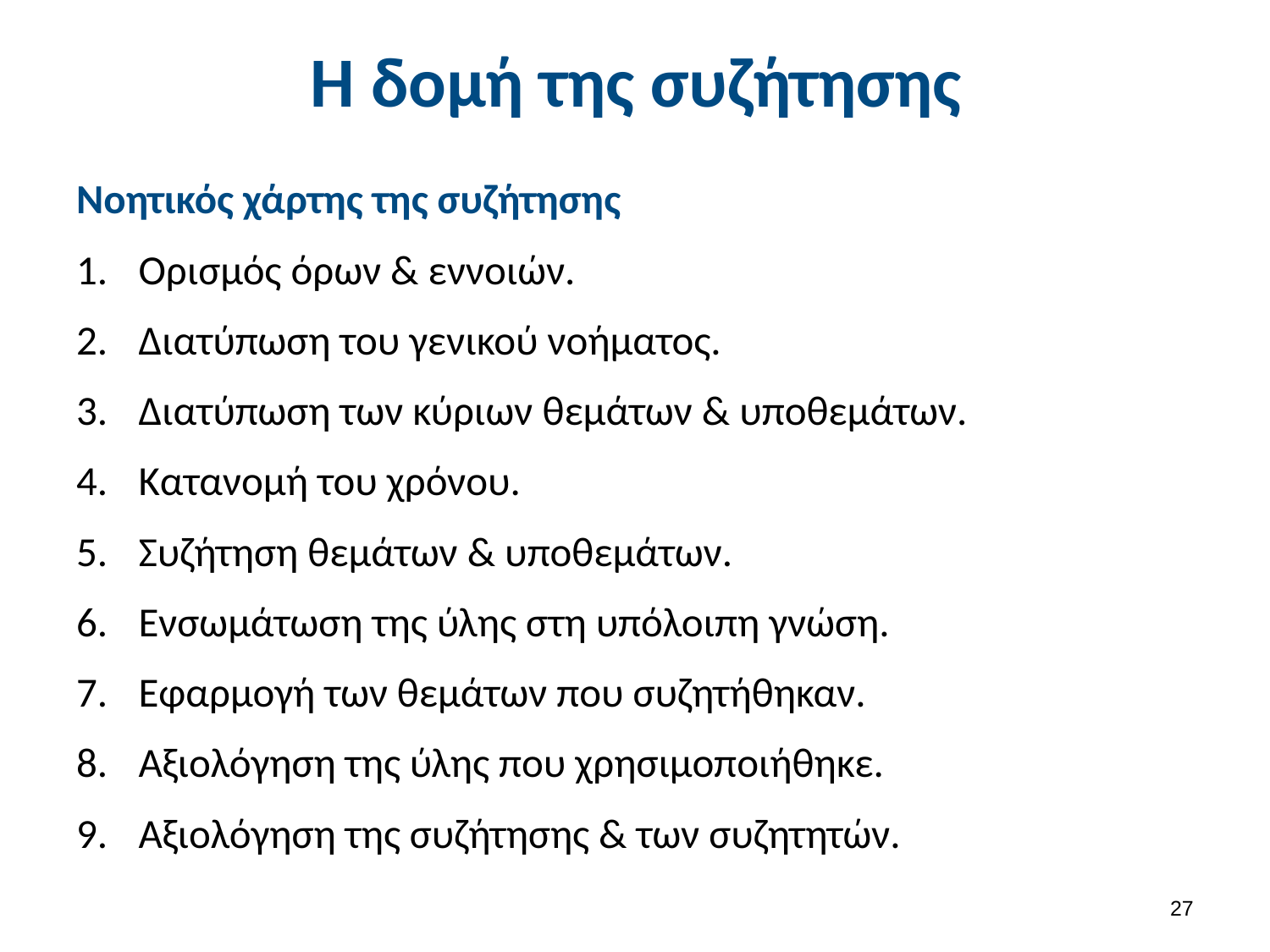

# Η δομή της συζήτησης
Νοητικός χάρτης της συζήτησης
Ορισμός όρων & εννοιών.
Διατύπωση του γενικού νοήματος.
Διατύπωση των κύριων θεμάτων & υποθεμάτων.
Κατανομή του χρόνου.
Συζήτηση θεμάτων & υποθεμάτων.
Ενσωμάτωση της ύλης στη υπόλοιπη γνώση.
Εφαρμογή των θεμάτων που συζητήθηκαν.
Αξιολόγηση της ύλης που χρησιμοποιήθηκε.
Αξιολόγηση της συζήτησης & των συζητητών.

27